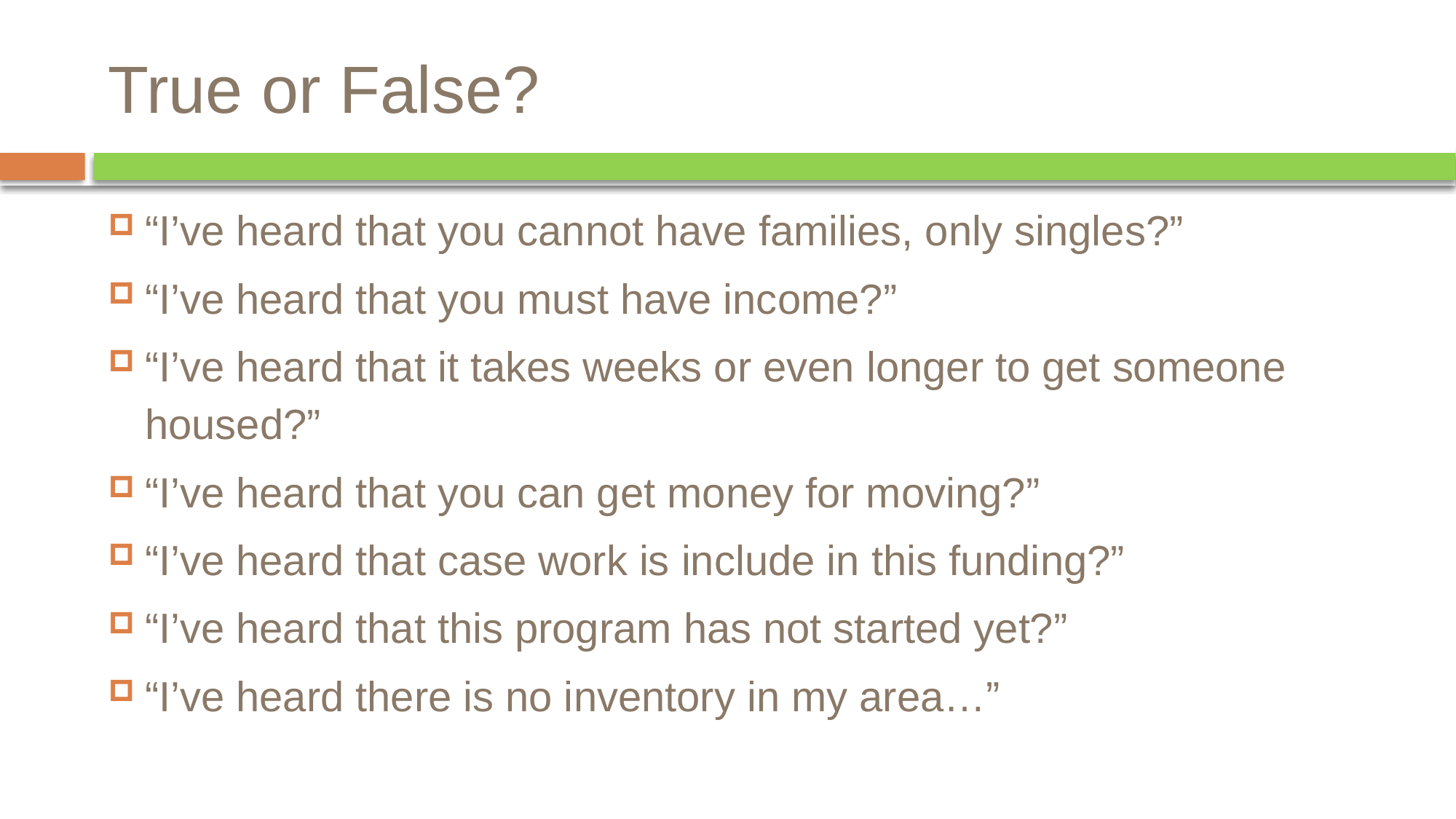

# True or False?
“I’ve heard that you cannot have families, only singles?”
“I’ve heard that you must have income?”
“I’ve heard that it takes weeks or even longer to get someone housed?”
“I’ve heard that you can get money for moving?”
“I’ve heard that case work is include in this funding?”
“I’ve heard that this program has not started yet?”
“I’ve heard there is no inventory in my area…”